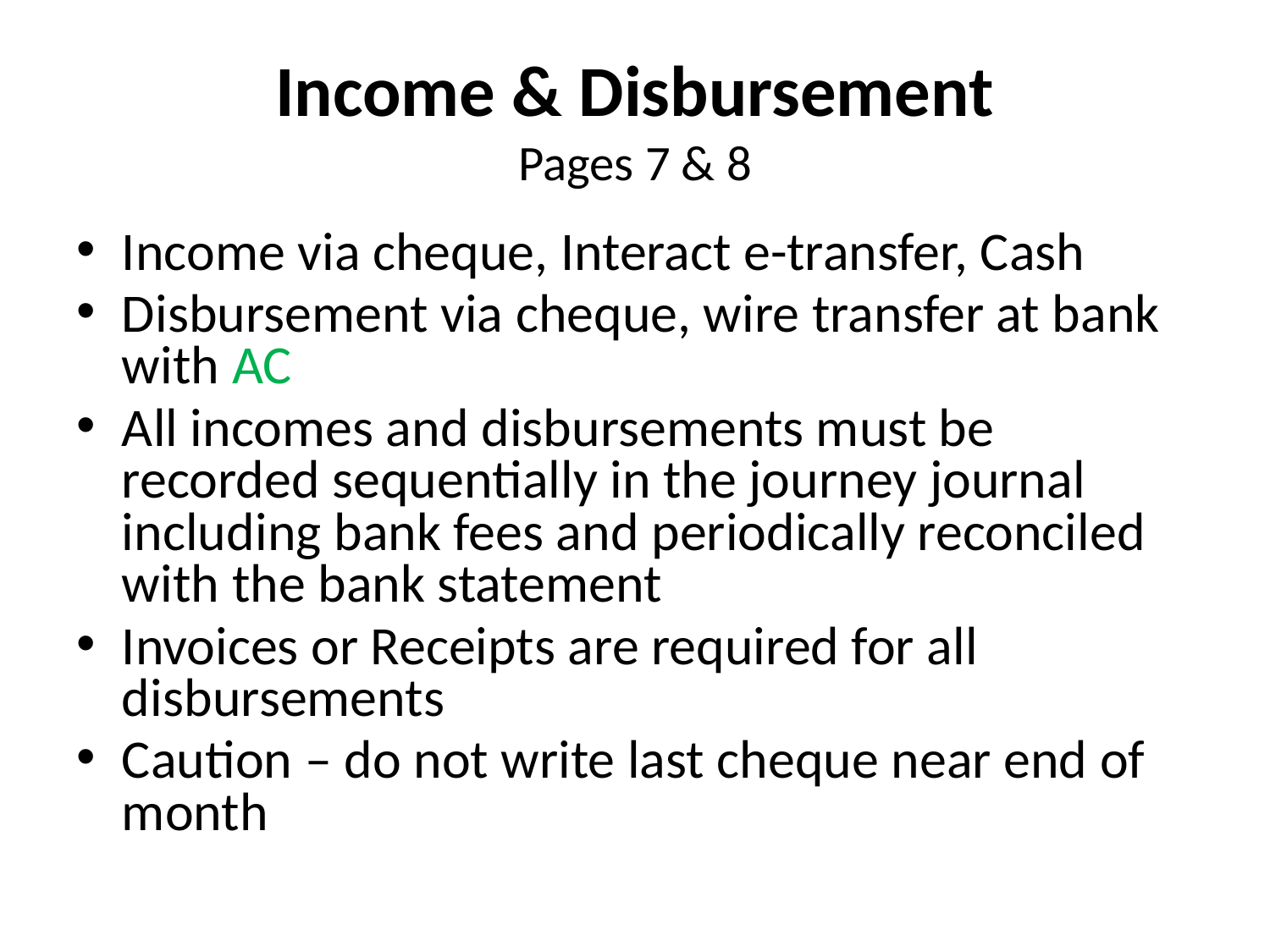

# Income & Disbursement Pages 7 & 8
Income via cheque, Interact e-transfer, Cash
Disbursement via cheque, wire transfer at bank with AC
All incomes and disbursements must be recorded sequentially in the journey journal including bank fees and periodically reconciled with the bank statement
Invoices or Receipts are required for all disbursements
Caution – do not write last cheque near end of month